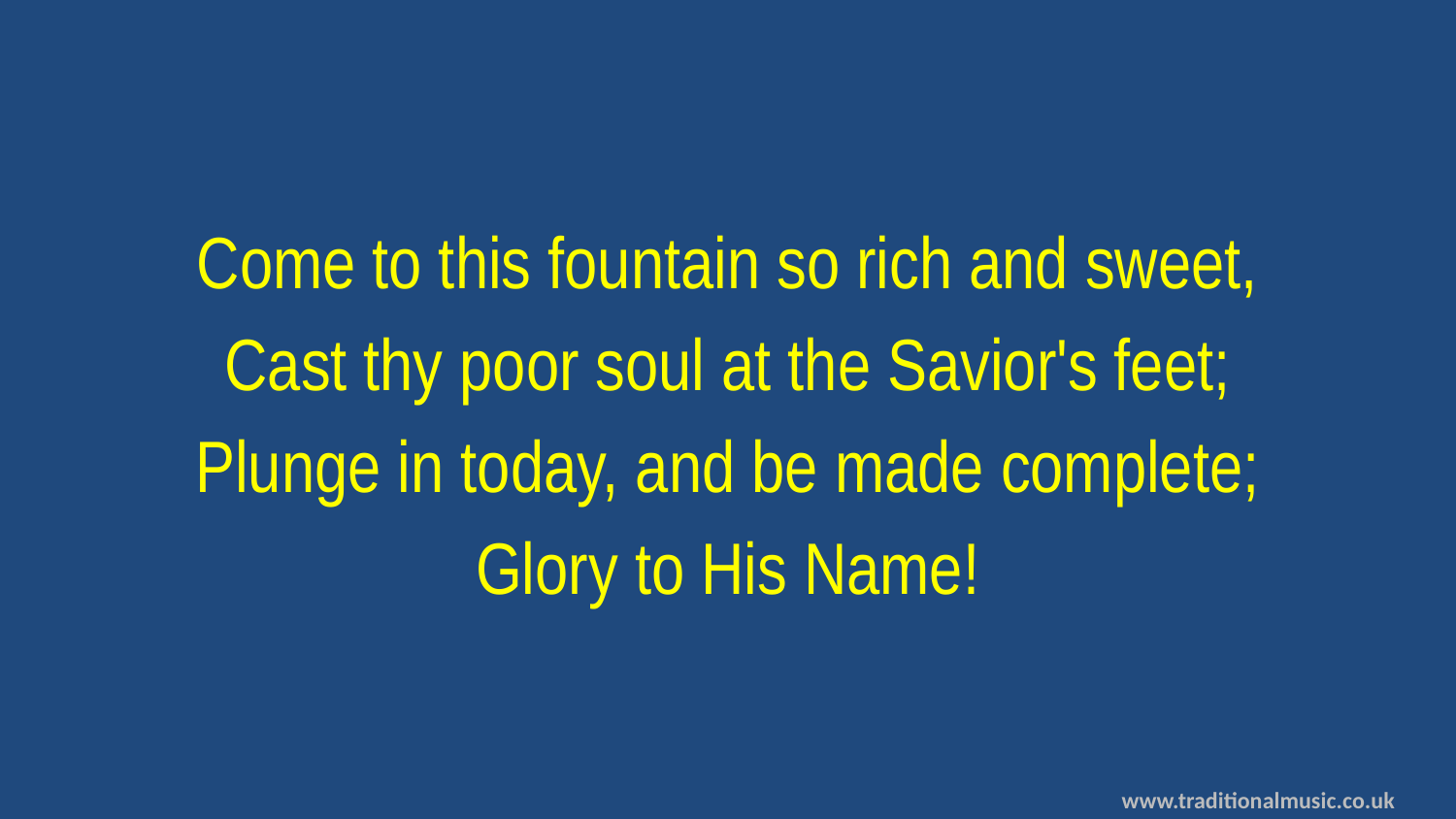

Come to this fountain so rich and sweet,
Cast thy poor soul at the Savior's feet;
Plunge in today, and be made complete;
Glory to His Name!